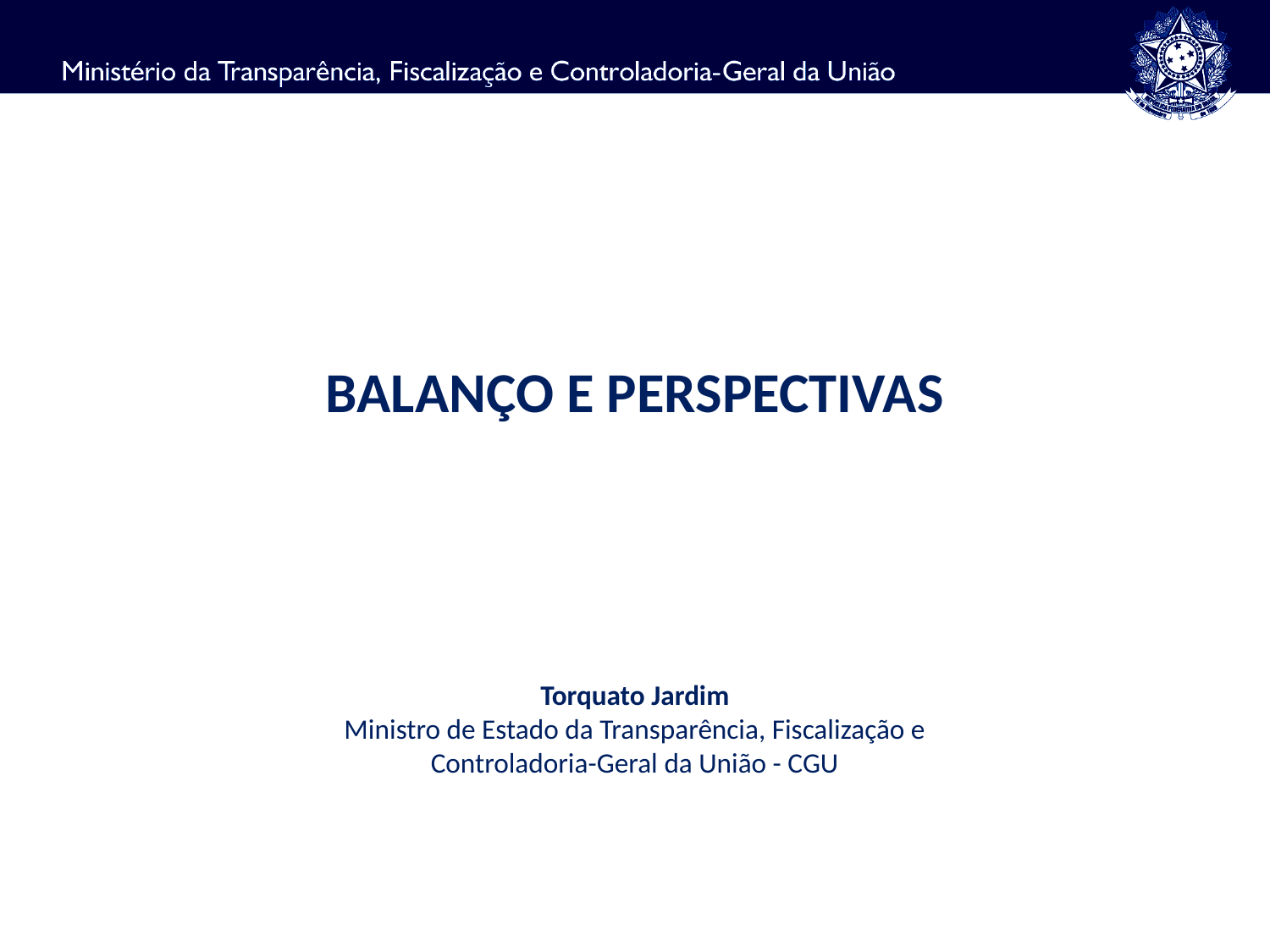

BALANÇO E PERSPECTIVAS

Torquato Jardim
Ministro de Estado da Transparência, Fiscalização e Controladoria-Geral da União - CGU